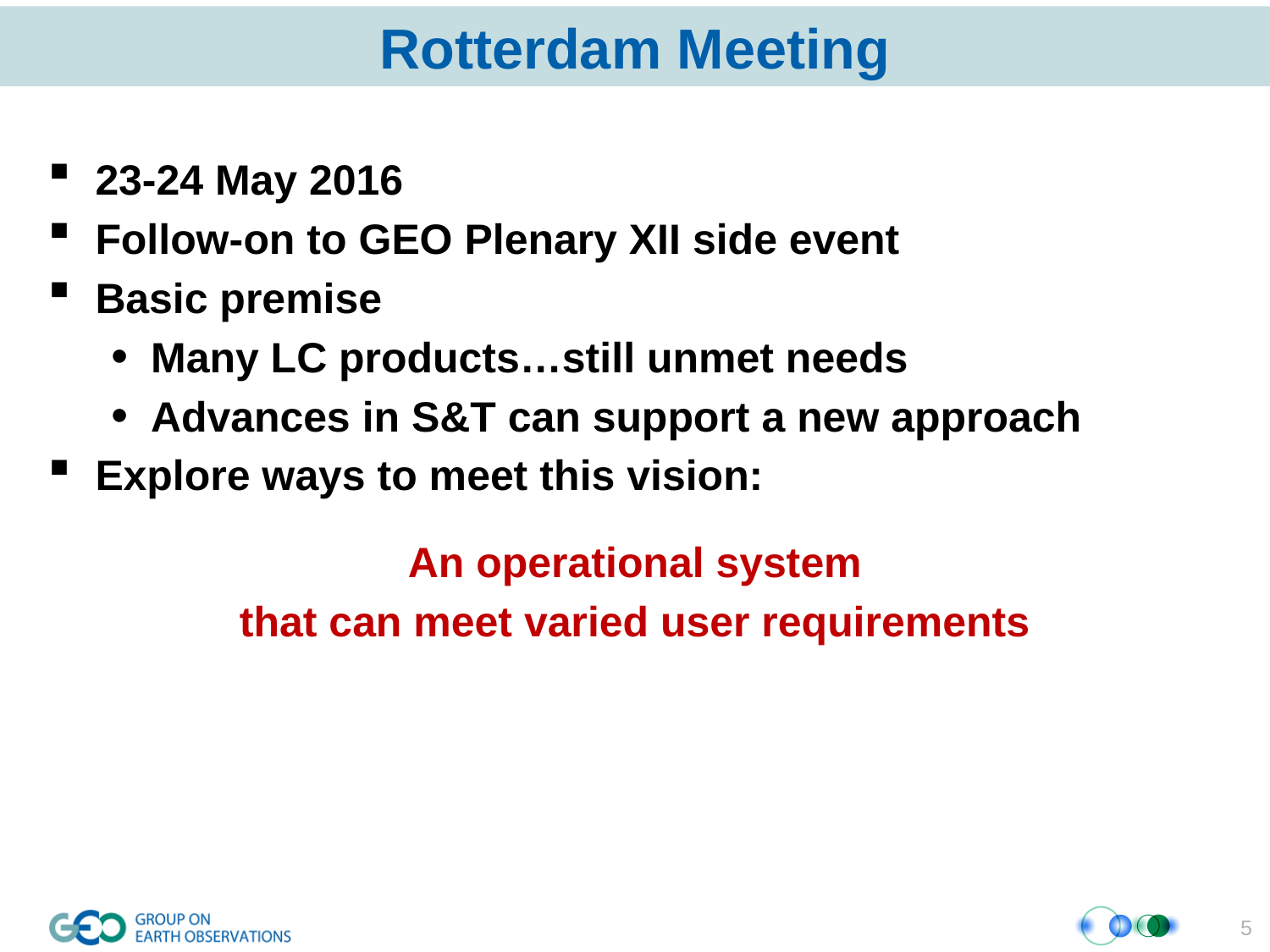

# Rotterdam Meeting
23-24 May 2016
Follow-on to GEO Plenary XII side event
Basic premise
Many LC products…still unmet needs
Advances in S&T can support a new approach
Explore ways to meet this vision:

An operational system
that can meet varied user requirements

5